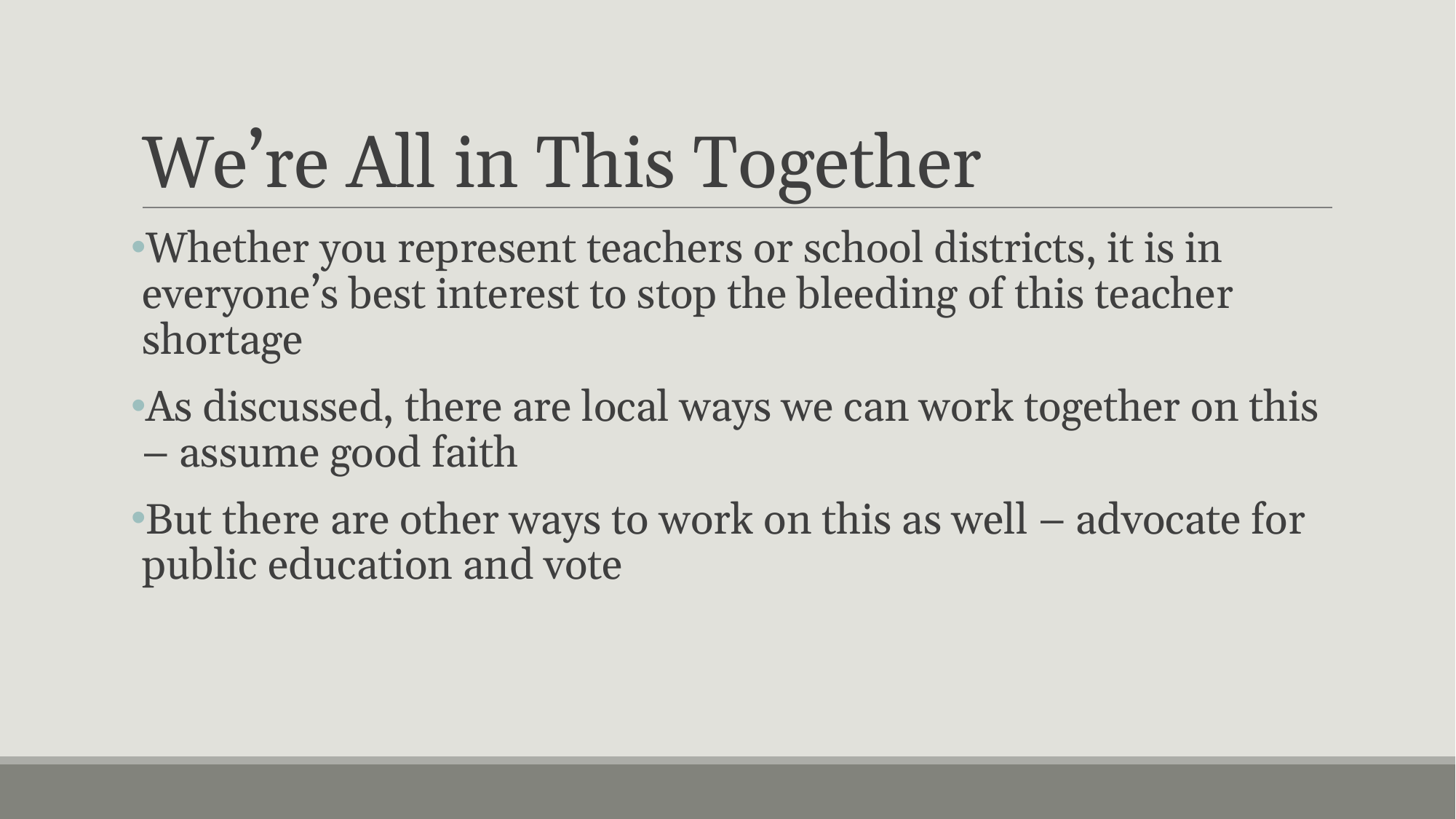

# We’re All in This Together
Whether you represent teachers or school districts, it is in everyone’s best interest to stop the bleeding of this teacher shortage
As discussed, there are local ways we can work together on this – assume good faith
But there are other ways to work on this as well – advocate for public education and vote